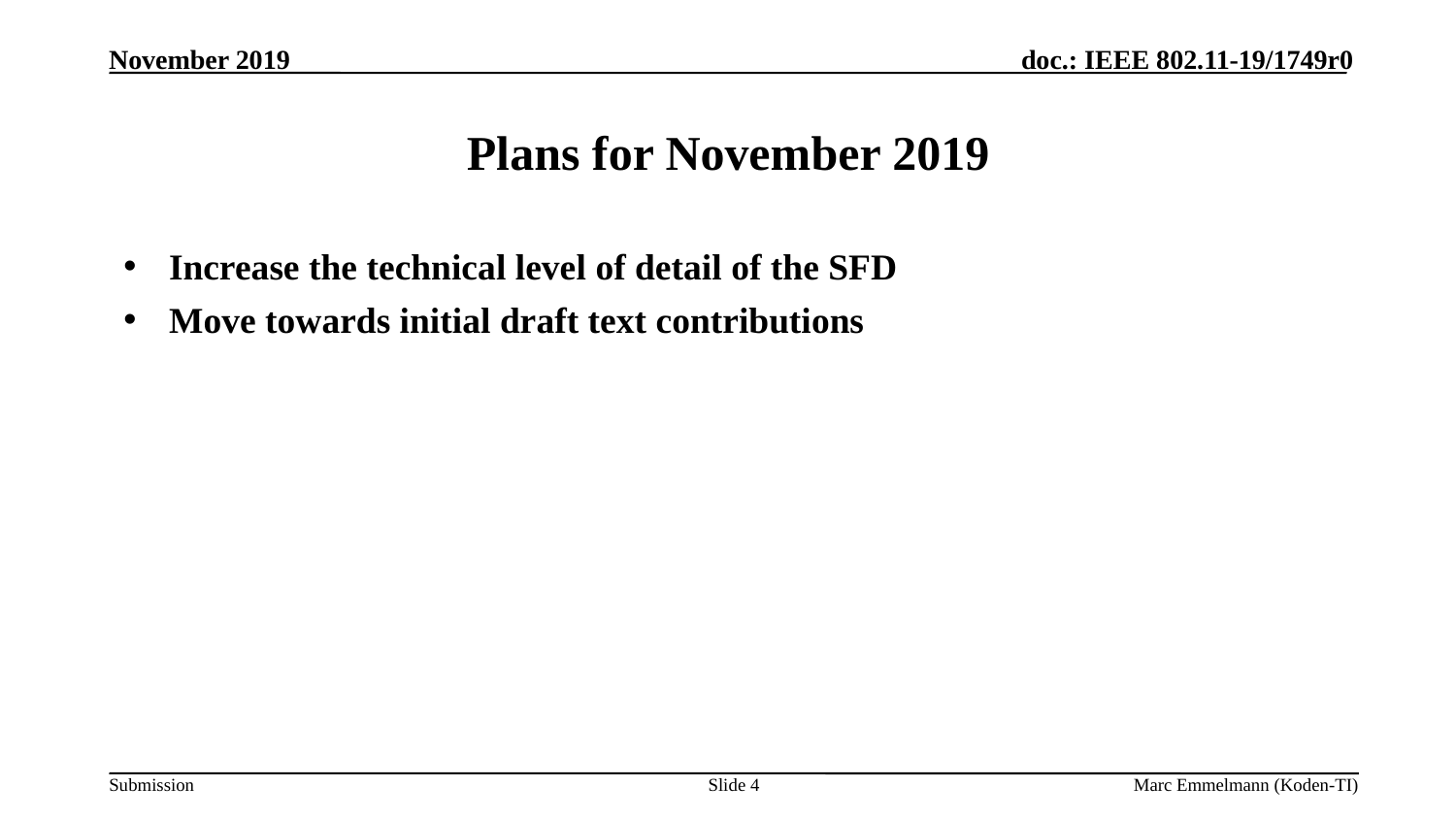

November 2019
# Plans for November 2019
Increase the technical level of detail of the SFD
Move towards initial draft text contributions
Slide 4
Marc Emmelmann (Koden-TI)